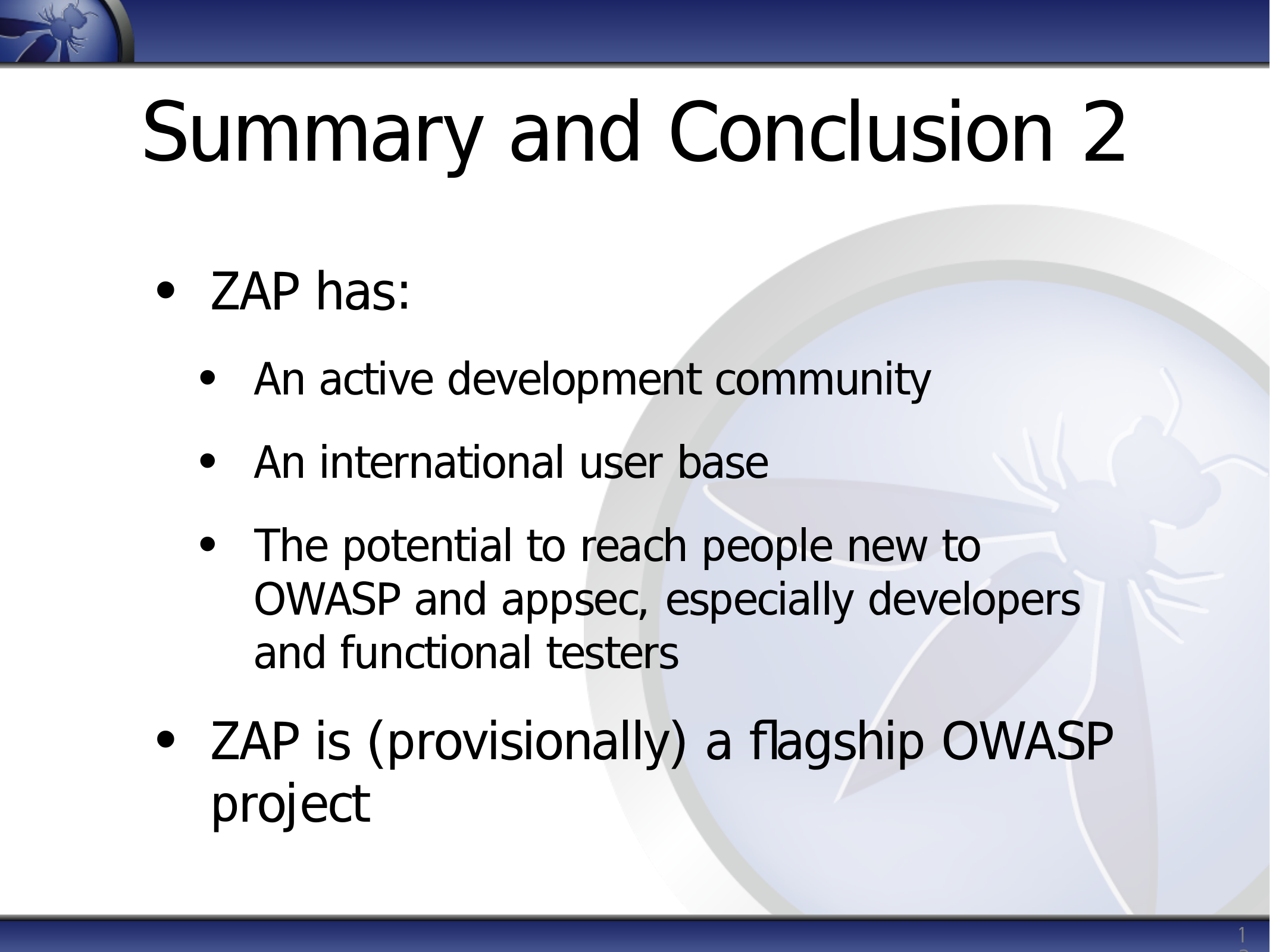

# Summary and Conclusion 2
ZAP has:
An active development community
An international user base
The potential to reach people new to OWASP and appsec, especially developers and functional testers
ZAP is (provisionally) a flagship OWASP project

13